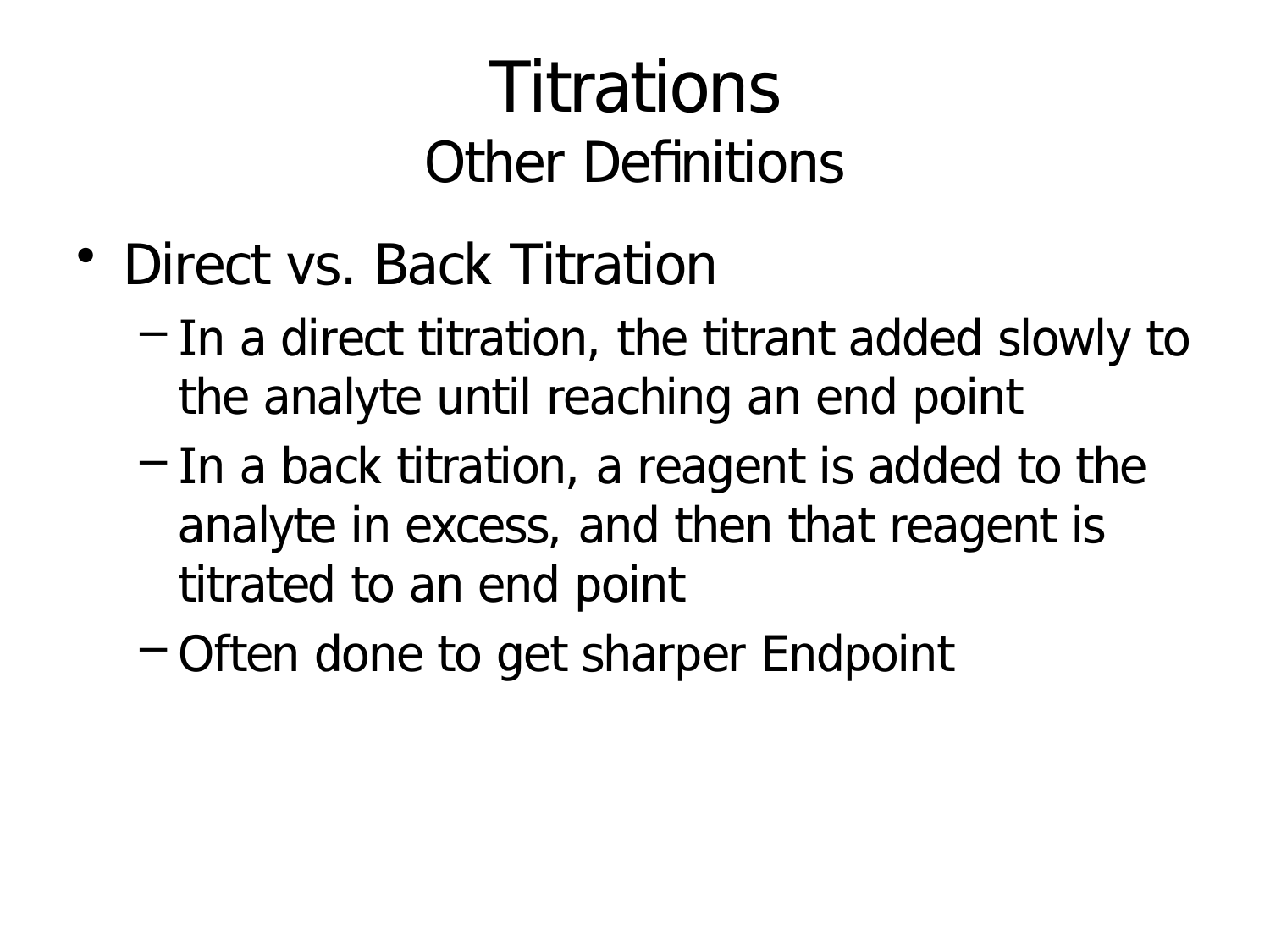

# Titrations Other Definitions
Direct vs. Back Titration
In a direct titration, the titrant added slowly to the analyte until reaching an end point
In a back titration, a reagent is added to the analyte in excess, and then that reagent is titrated to an end point
Often done to get sharper Endpoint